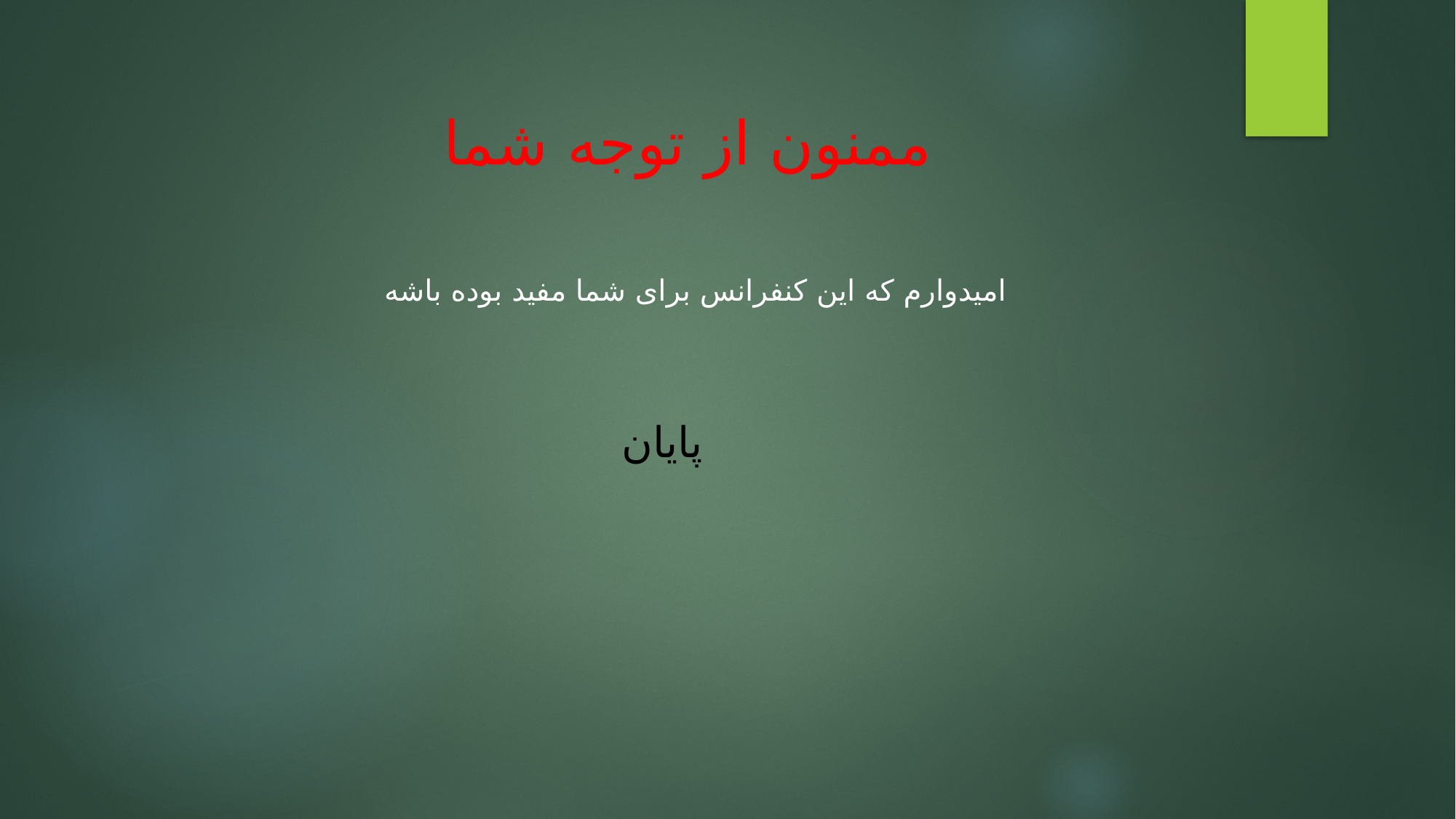

# ممنون از توجه شما
امیدوارم که این کنفرانس برای شما مفید بوده باشه

پایان